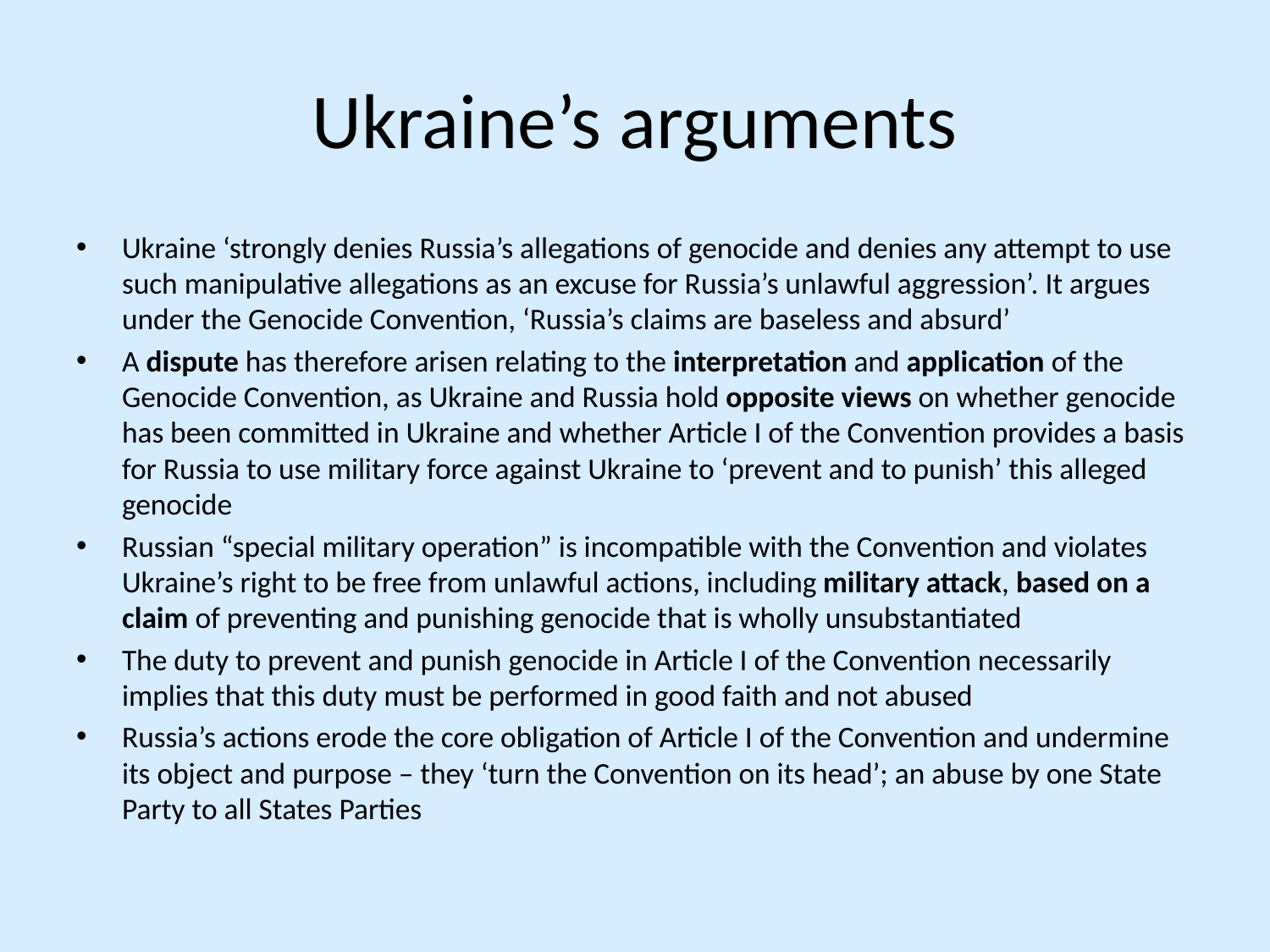

# Ukraine’s arguments
Ukraine ‘strongly denies Russia’s allegations of genocide and denies any attempt to use such manipulative allegations as an excuse for Russia’s unlawful aggression’. It argues under the Genocide Convention, ‘Russia’s claims are baseless and absurd’
A dispute has therefore arisen relating to the interpretation and application of the Genocide Convention, as Ukraine and Russia hold opposite views on whether genocide has been committed in Ukraine and whether Article I of the Convention provides a basis for Russia to use military force against Ukraine to ‘prevent and to punish’ this alleged genocide
Russian “special military operation” is incompatible with the Convention and violates Ukraine’s right to be free from unlawful actions, including military attack, based on a claim of preventing and punishing genocide that is wholly unsubstantiated
The duty to prevent and punish genocide in Article I of the Convention necessarily implies that this duty must be performed in good faith and not abused
Russia’s actions erode the core obligation of Article I of the Convention and undermine its object and purpose – they ‘turn the Convention on its head’; an abuse by one State Party to all States Parties